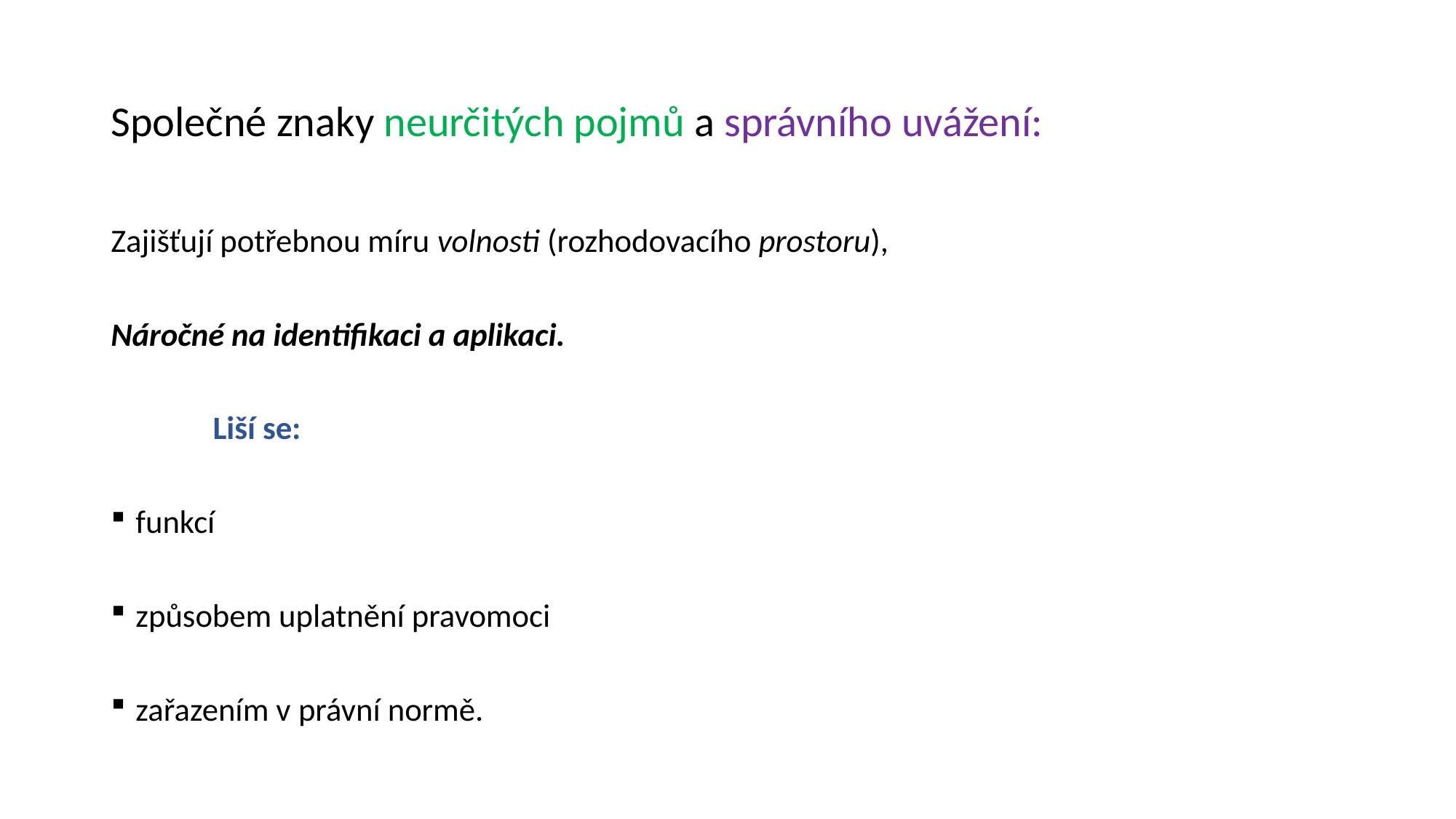

# Společné znaky neurčitých pojmů a správního uvážení:

Zajišťují potřebnou míru volnosti (rozhodovacího prostoru),

Náročné na identifikaci a aplikaci.

              Liší se:

funkcí

způsobem uplatnění pravomoci

zařazením v právní normě.